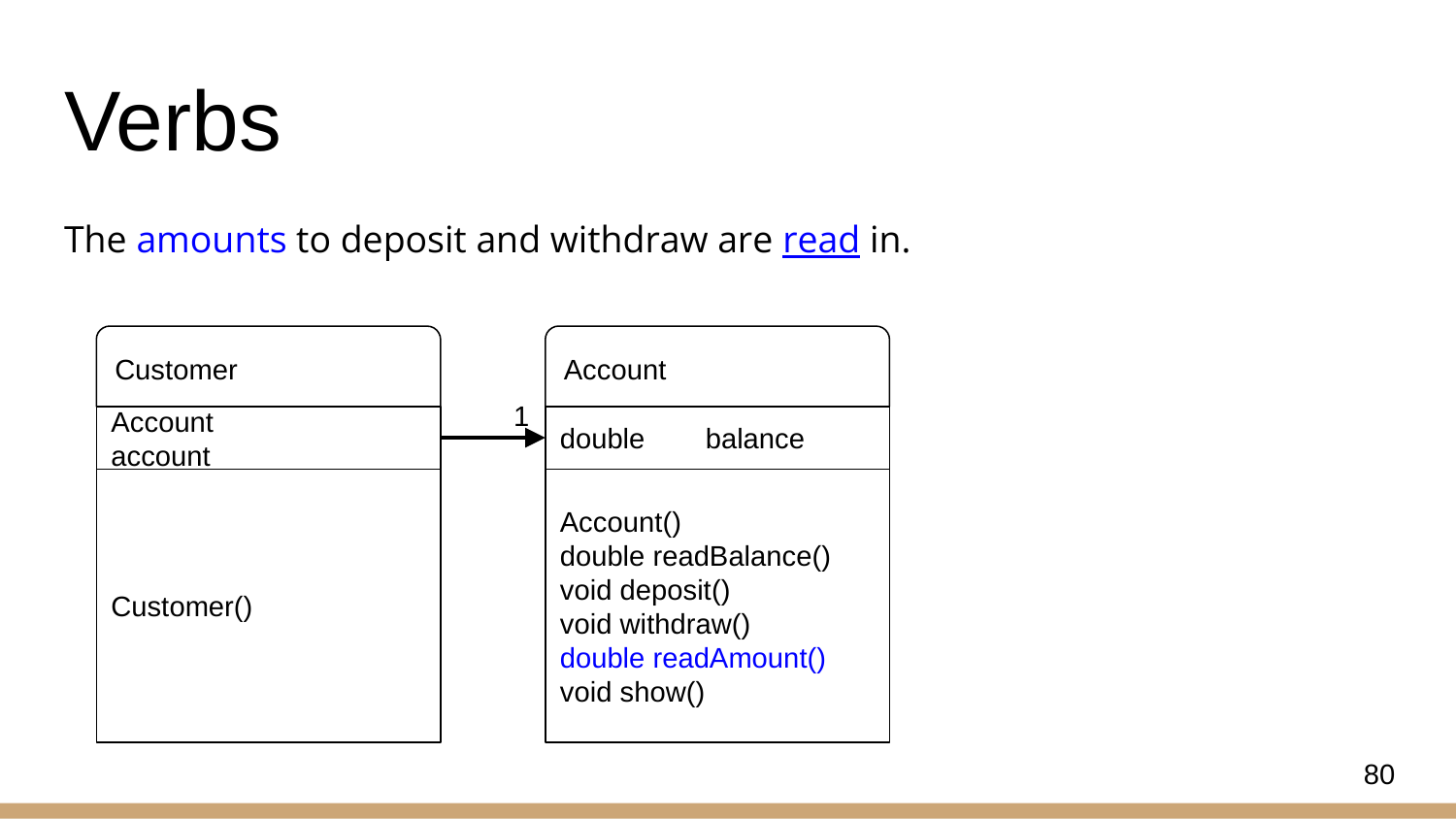

# Verbs
The amounts to deposit and withdraw are read in.
Customer
Account
1
Account		account
double	balance
Account()
double readBalance()
void deposit()
void withdraw()
double readAmount()
void show()
Customer()
80